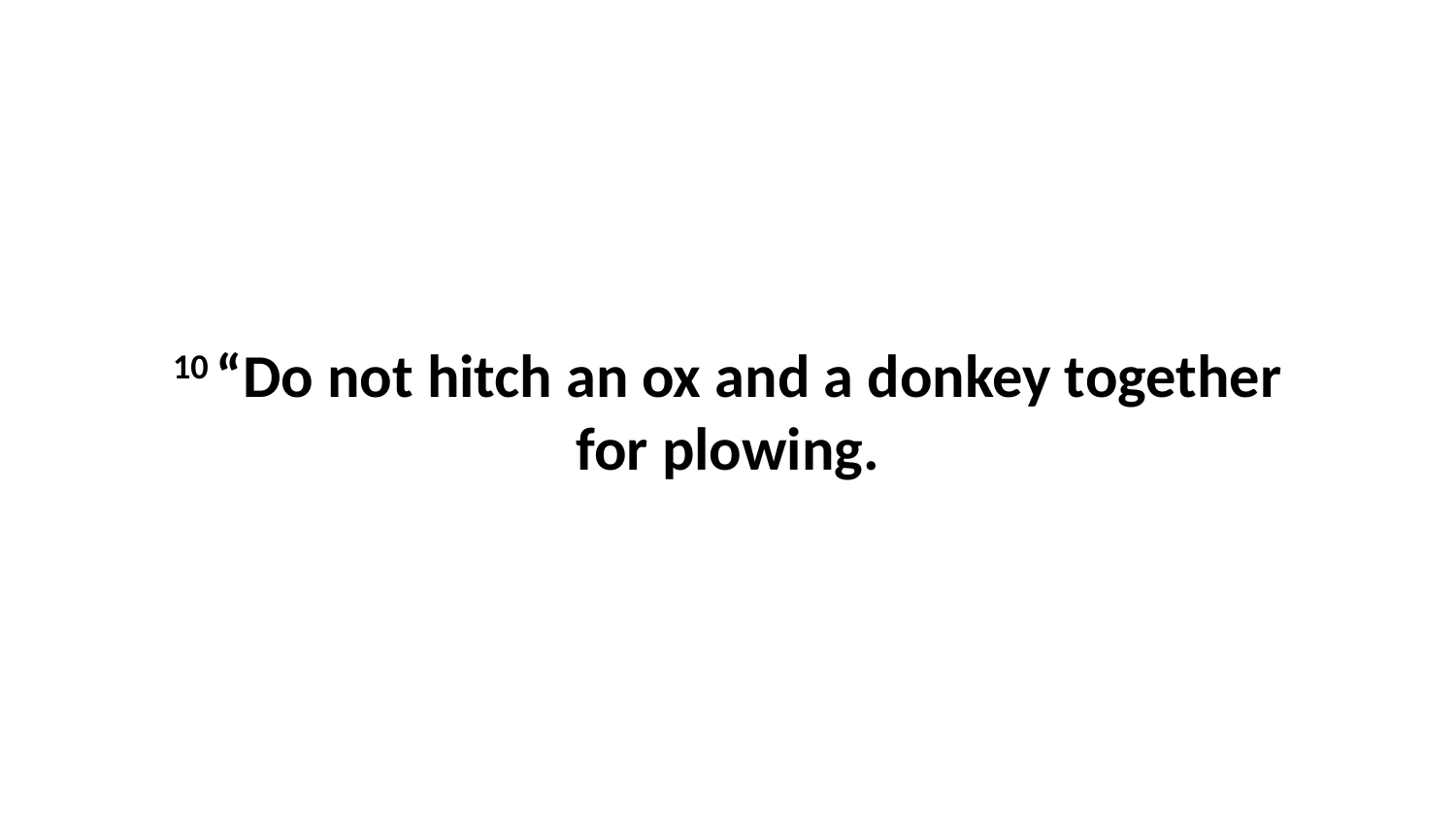

10 “Do not hitch an ox and a donkey together for plowing.